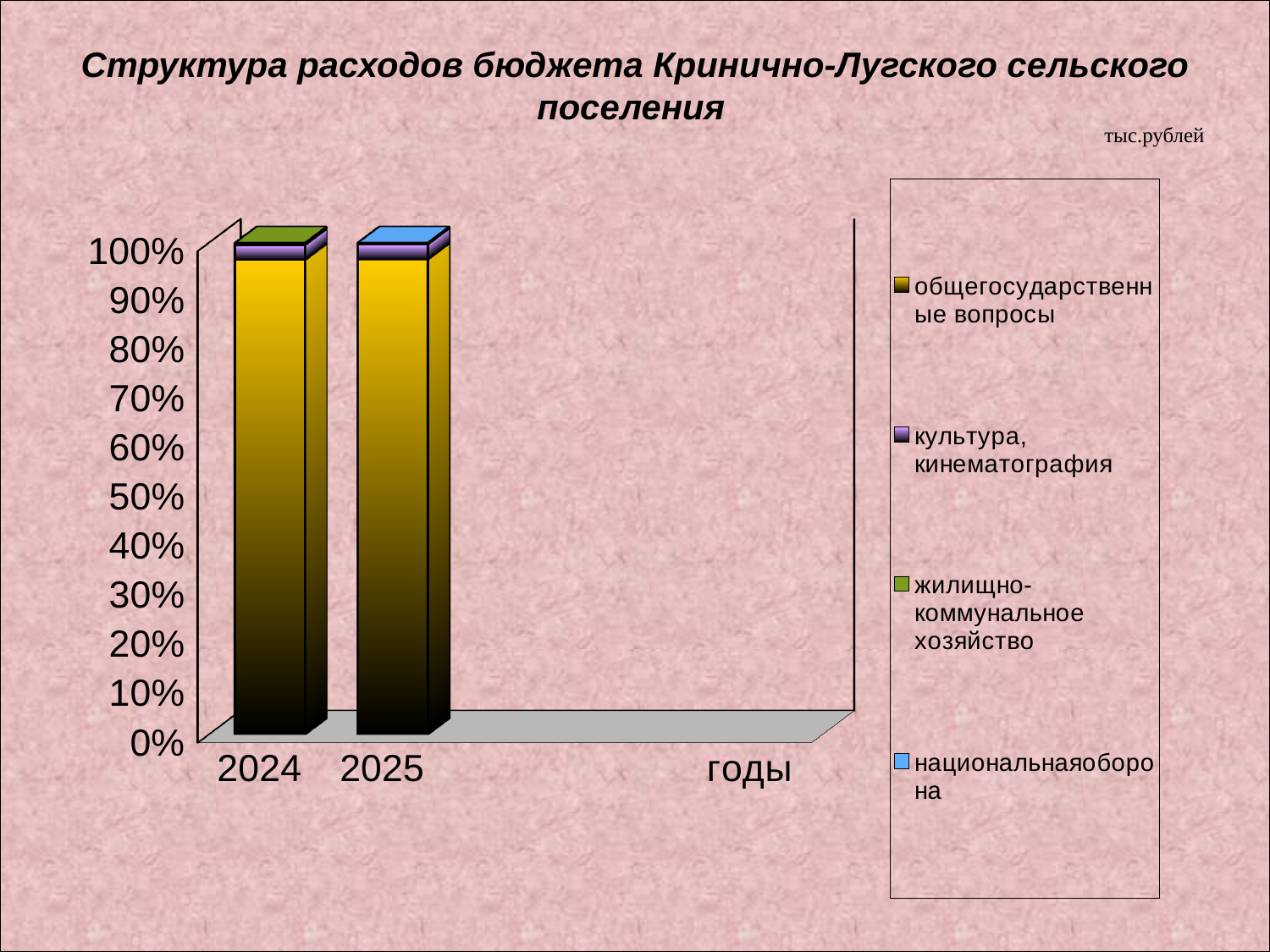

Структура расходов бюджета Кринично-Лугского сельского поселения
тыс.рублей

[unsupported chart]